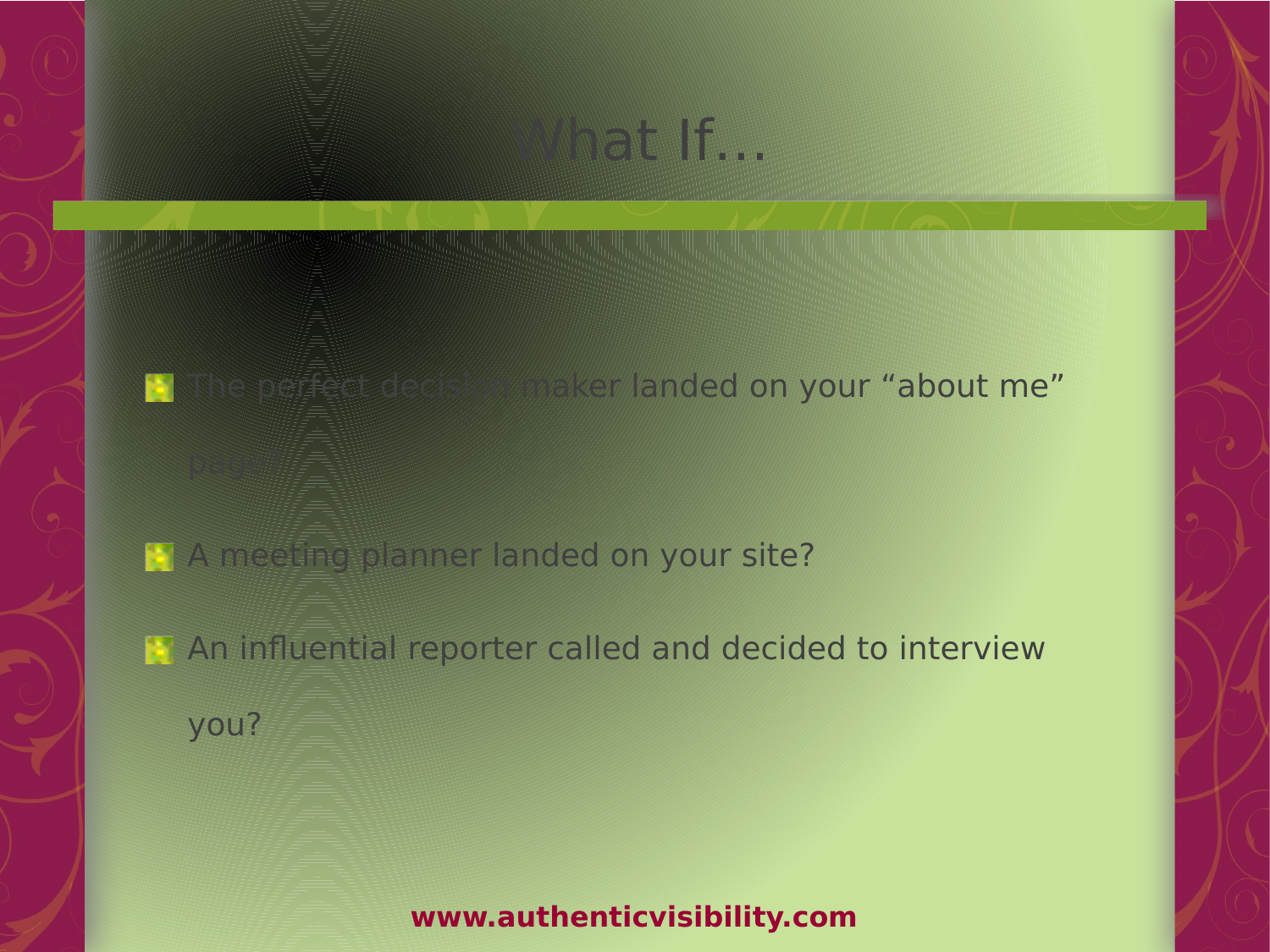

# What If…
The perfect decision maker landed on your “about me” page?
A meeting planner landed on your site?
An influential reporter called and decided to interview you?